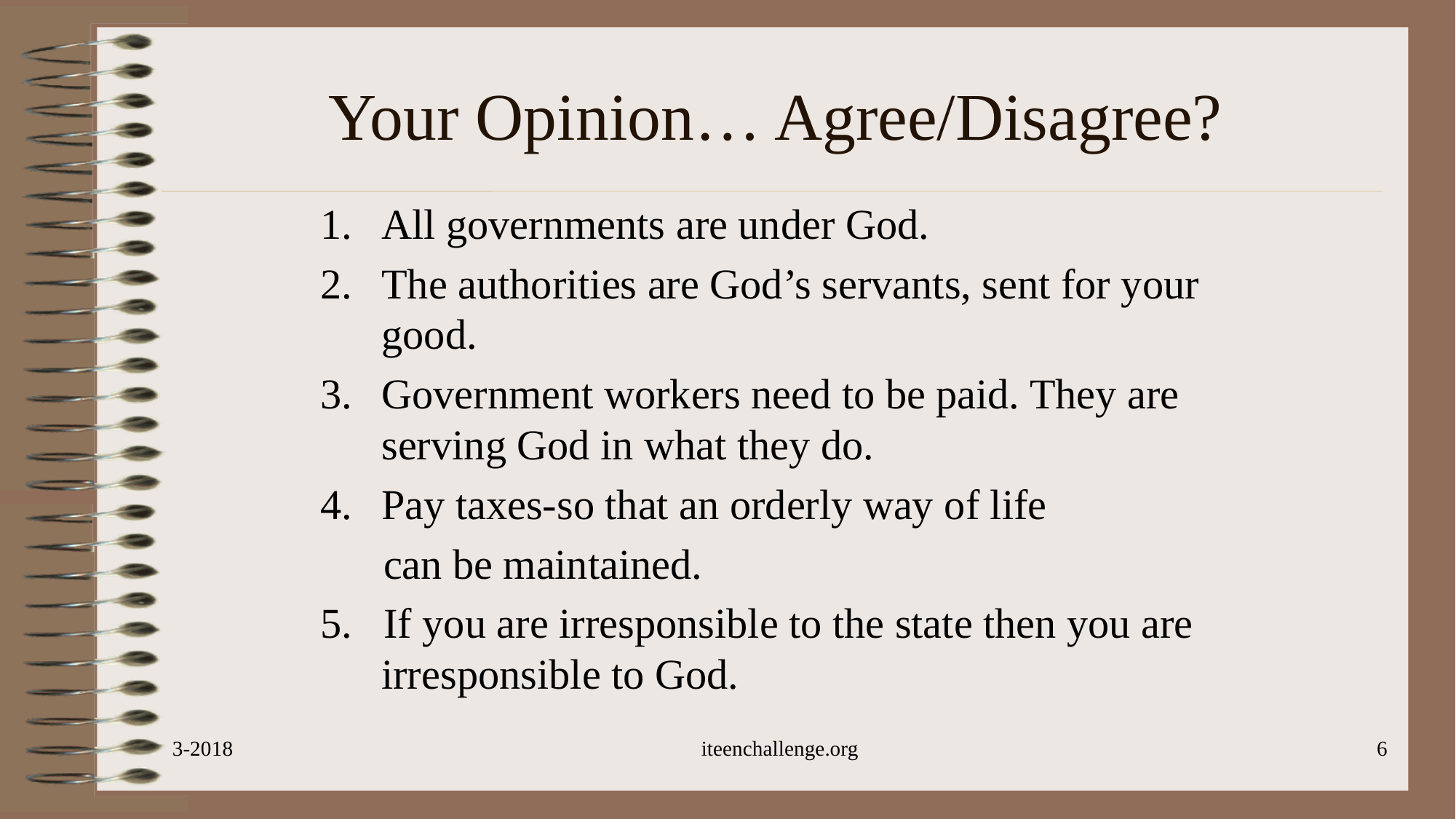

# Your Opinion… Agree/Disagree?
All governments are under God.
The authorities are God’s servants, sent for your good.
Government workers need to be paid. They are serving God in what they do.
Pay taxes-so that an orderly way of life
      can be maintained.
5.   If you are irresponsible to the state then you are irresponsible to God.

3-2018
iteenchallenge.org
6